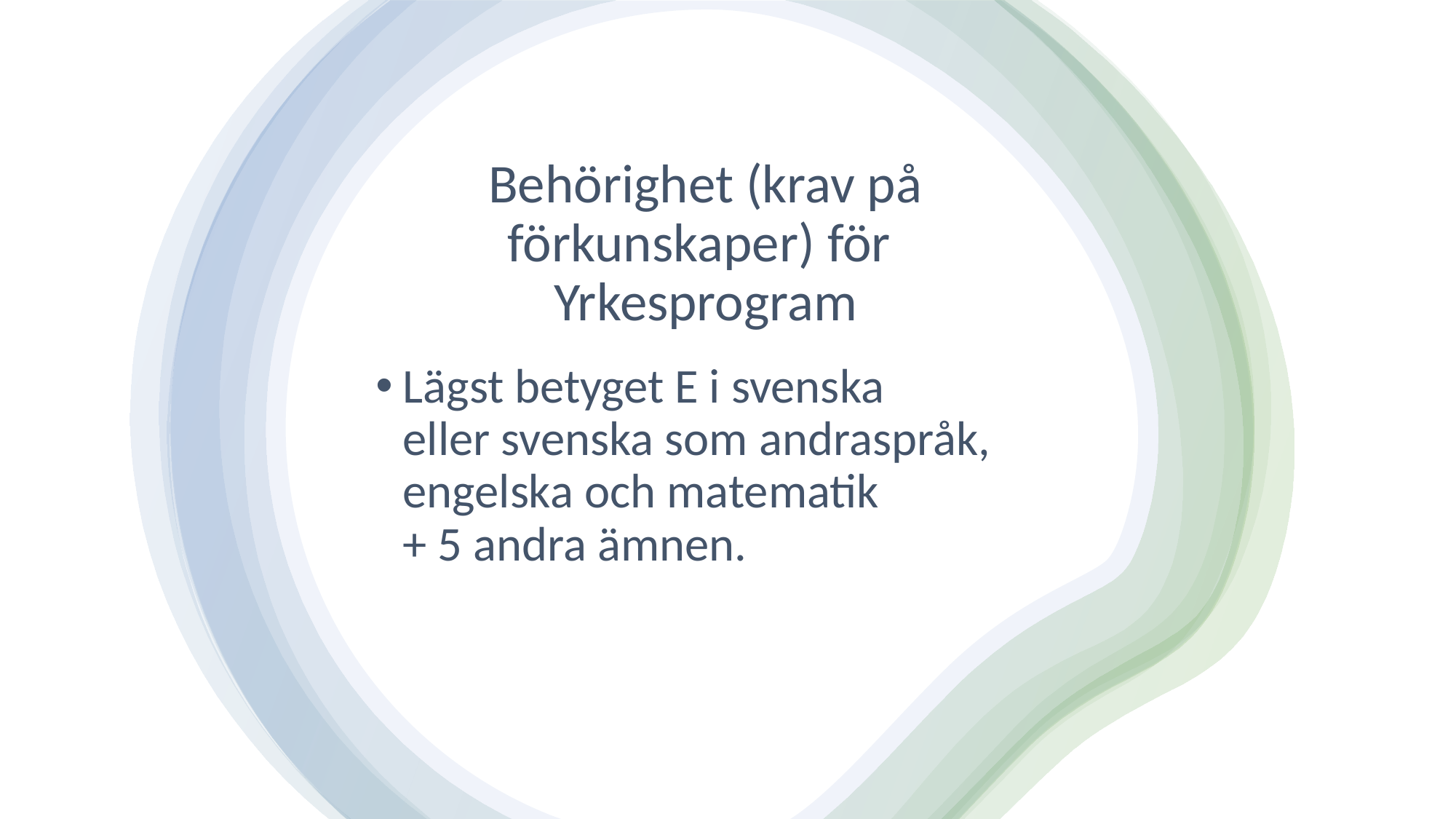

# Behörighet (krav på förkunskaper) för Yrkesprogram
Lägst betyget E i svenska
eller svenska som andraspråk,
engelska och matematik
+ 5 andra ämnen.